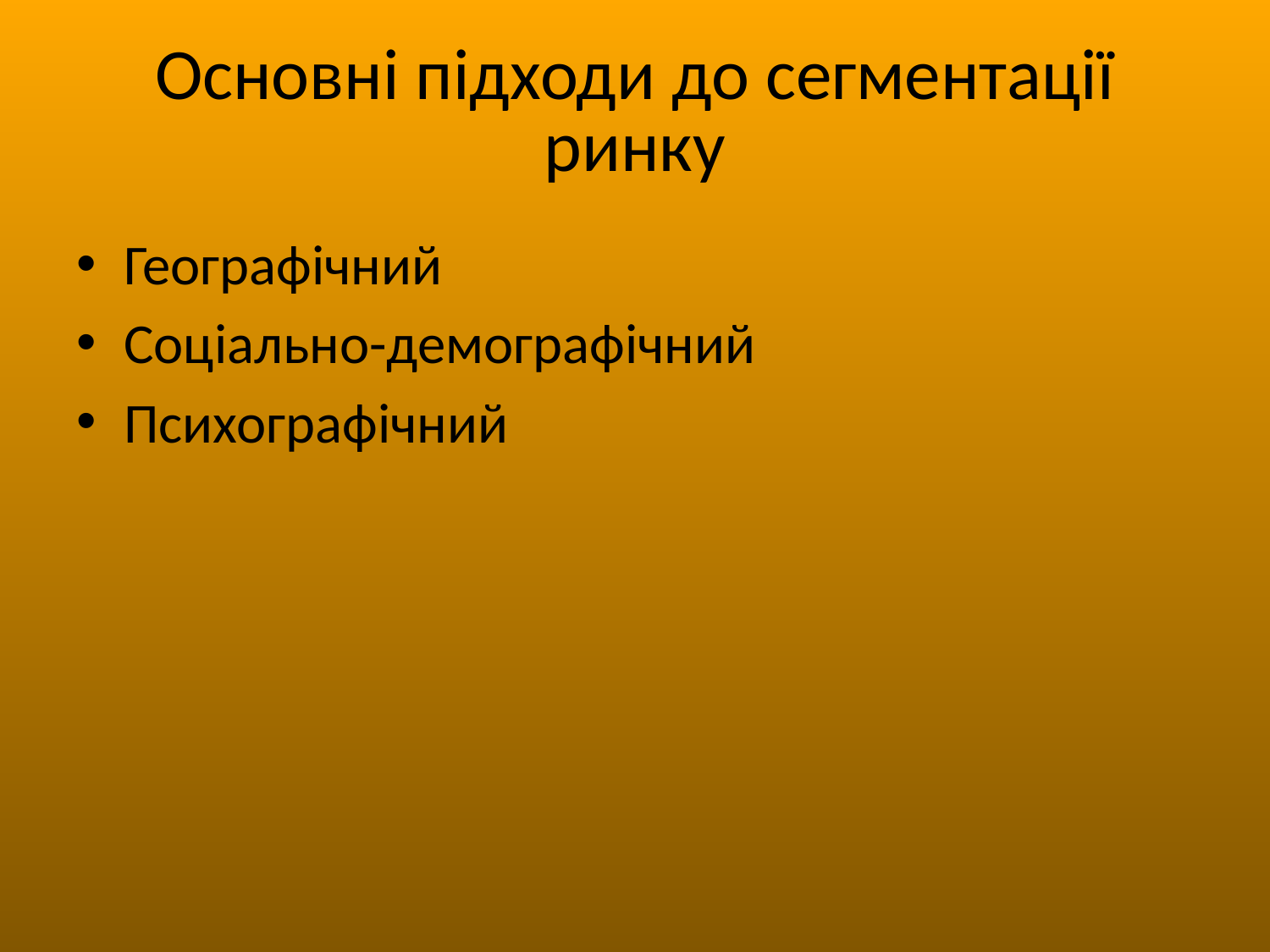

# Основні підходи до сегментації ринку
Географічний
Соціально-демографічний
Психографічний